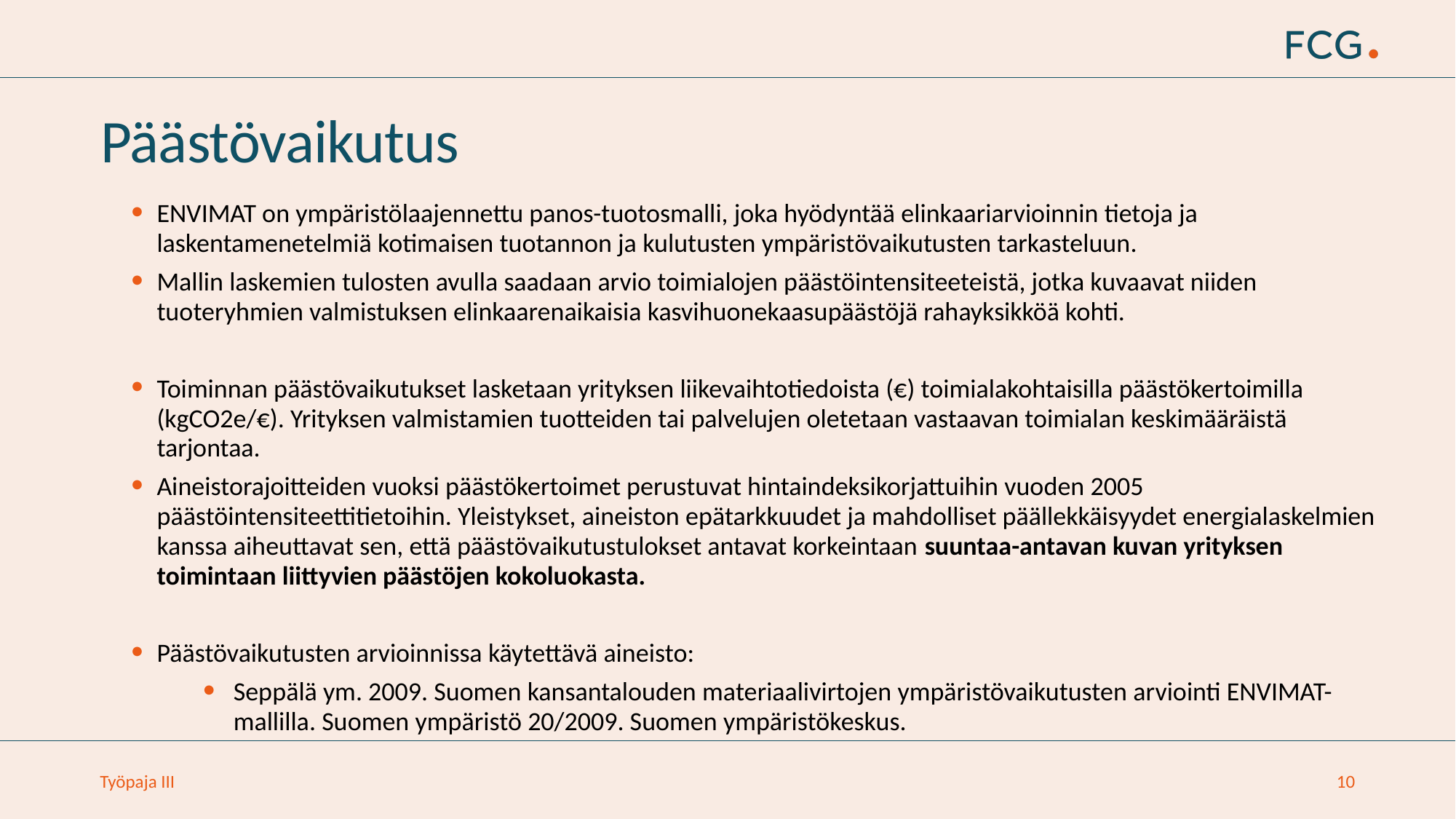

# Päästövaikutus
ENVIMAT on ympäristölaajennettu panos-tuotosmalli, joka hyödyntää elinkaariarvioinnin tietoja ja laskentamenetelmiä kotimaisen tuotannon ja kulutusten ympäristövaikutusten tarkasteluun.
Mallin laskemien tulosten avulla saadaan arvio toimialojen päästöintensiteeteistä, jotka kuvaavat niiden tuoteryhmien valmistuksen elinkaarenaikaisia kasvihuonekaasupäästöjä rahayksikköä kohti.

Toiminnan päästövaikutukset lasketaan yrityksen liikevaihtotiedoista (€) toimialakohtaisilla päästökertoimilla (kgCO2e/€). Yrityksen valmistamien tuotteiden tai palvelujen oletetaan vastaavan toimialan keskimääräistä tarjontaa.
Aineistorajoitteiden vuoksi päästökertoimet perustuvat hintaindeksikorjattuihin vuoden 2005 päästöintensiteettitietoihin. Yleistykset, aineiston epätarkkuudet ja mahdolliset päällekkäisyydet energialaskelmien kanssa aiheuttavat sen, että päästövaikutustulokset antavat korkeintaan suuntaa-antavan kuvan yrityksen toimintaan liittyvien päästöjen kokoluokasta.

Päästövaikutusten arvioinnissa käytettävä aineisto:
Seppälä ym. 2009. Suomen kansantalouden materiaalivirtojen ympäristövaikutusten arviointi ENVIMAT-mallilla. Suomen ympäristö 20/2009. Suomen ympäristökeskus.
Työpaja III
10